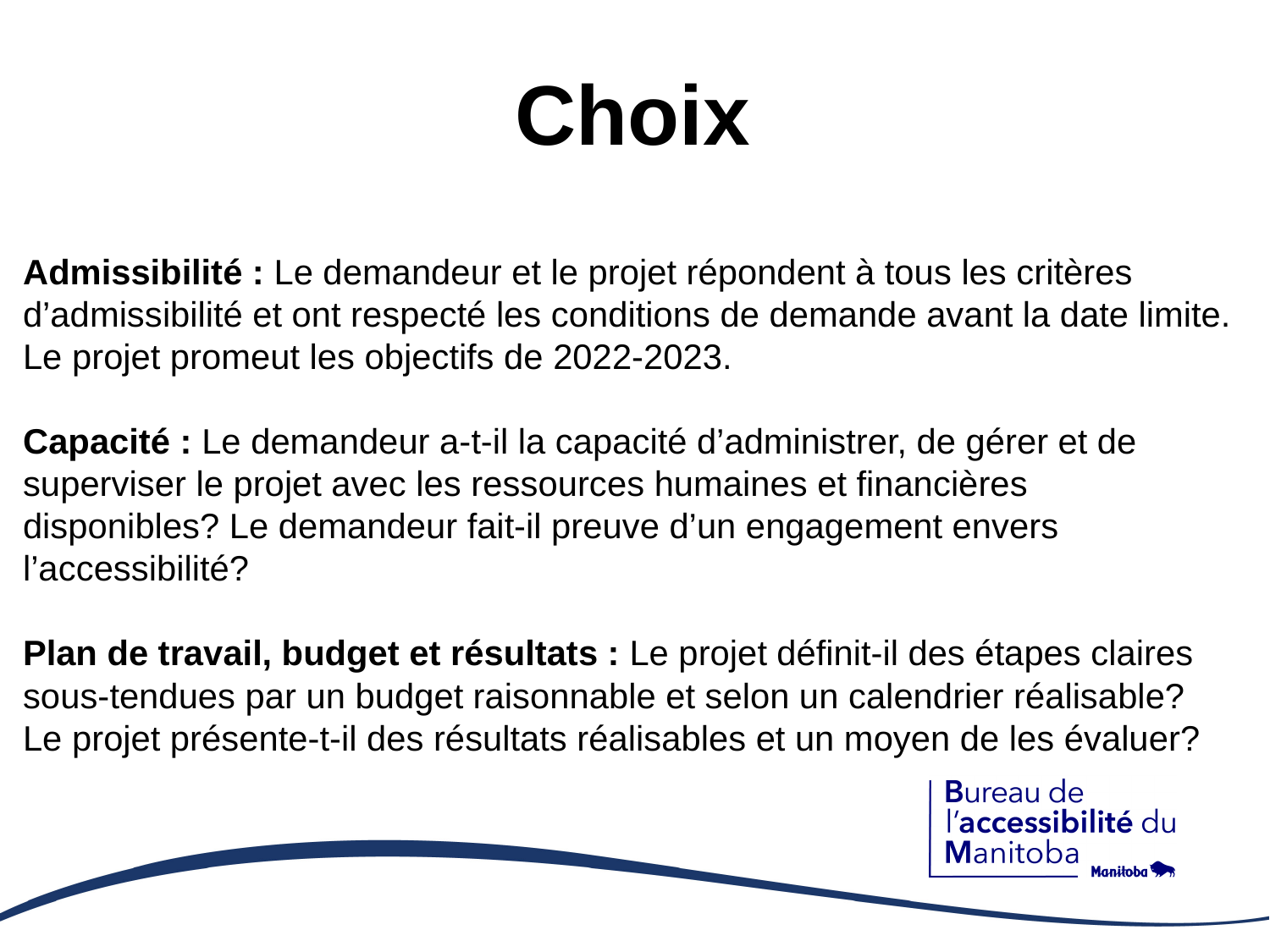

# Choix
Admissibilité : Le demandeur et le projet répondent à tous les critères d’admissibilité et ont respecté les conditions de demande avant la date limite. Le projet promeut les objectifs de 2022-2023.

Capacité : Le demandeur a-t-il la capacité d’administrer, de gérer et de superviser le projet avec les ressources humaines et financières disponibles? Le demandeur fait-il preuve d’un engagement envers l’accessibilité?

Plan de travail, budget et résultats : Le projet définit-il des étapes claires sous-tendues par un budget raisonnable et selon un calendrier réalisable? Le projet présente-t-il des résultats réalisables et un moyen de les évaluer?